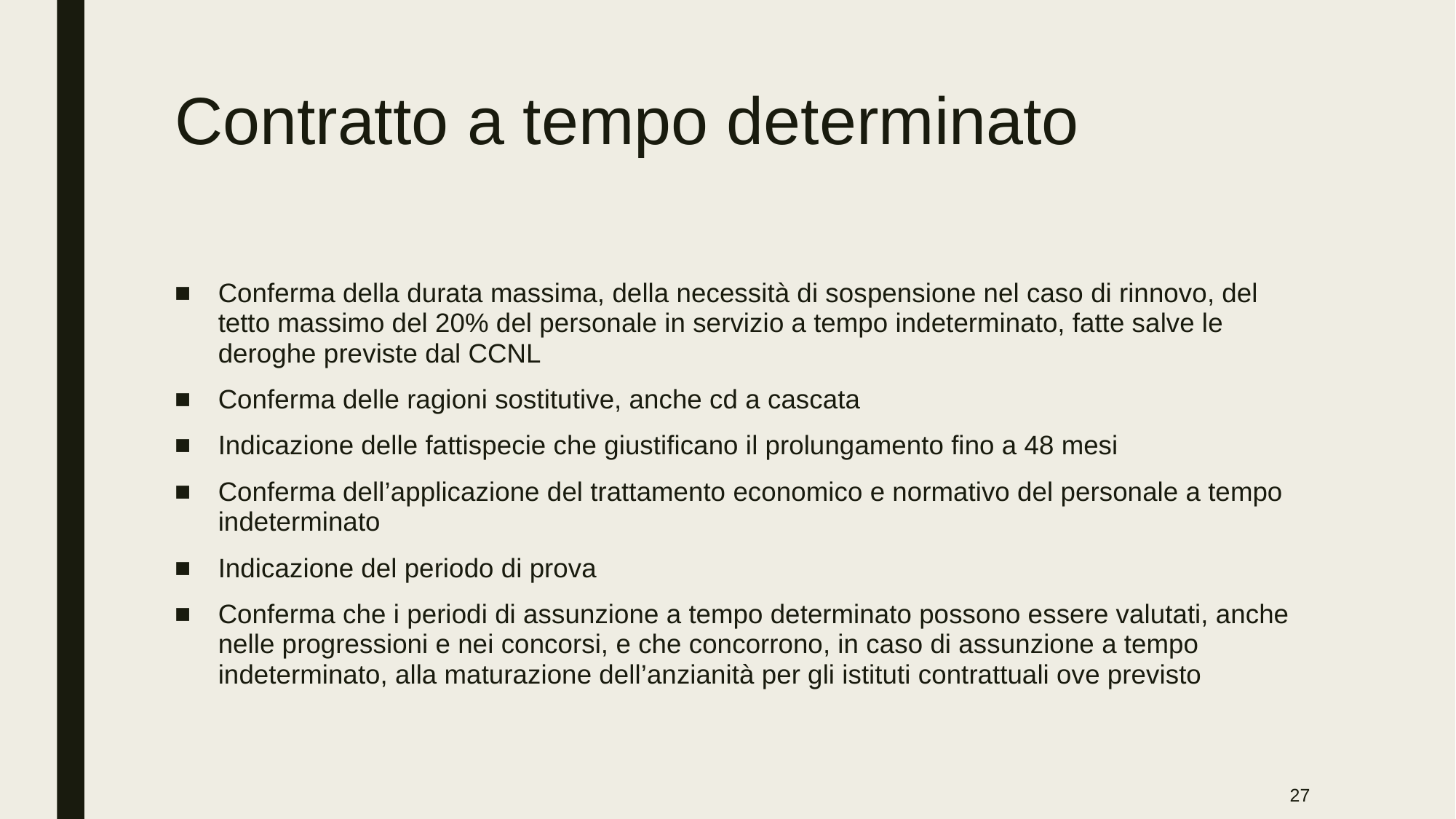

# Contratto a tempo determinato
Conferma della durata massima, della necessità di sospensione nel caso di rinnovo, del tetto massimo del 20% del personale in servizio a tempo indeterminato, fatte salve le deroghe previste dal CCNL
Conferma delle ragioni sostitutive, anche cd a cascata
Indicazione delle fattispecie che giustificano il prolungamento fino a 48 mesi
Conferma dell’applicazione del trattamento economico e normativo del personale a tempo indeterminato
Indicazione del periodo di prova
Conferma che i periodi di assunzione a tempo determinato possono essere valutati, anche nelle progressioni e nei concorsi, e che concorrono, in caso di assunzione a tempo indeterminato, alla maturazione dell’anzianità per gli istituti contrattuali ove previsto

27